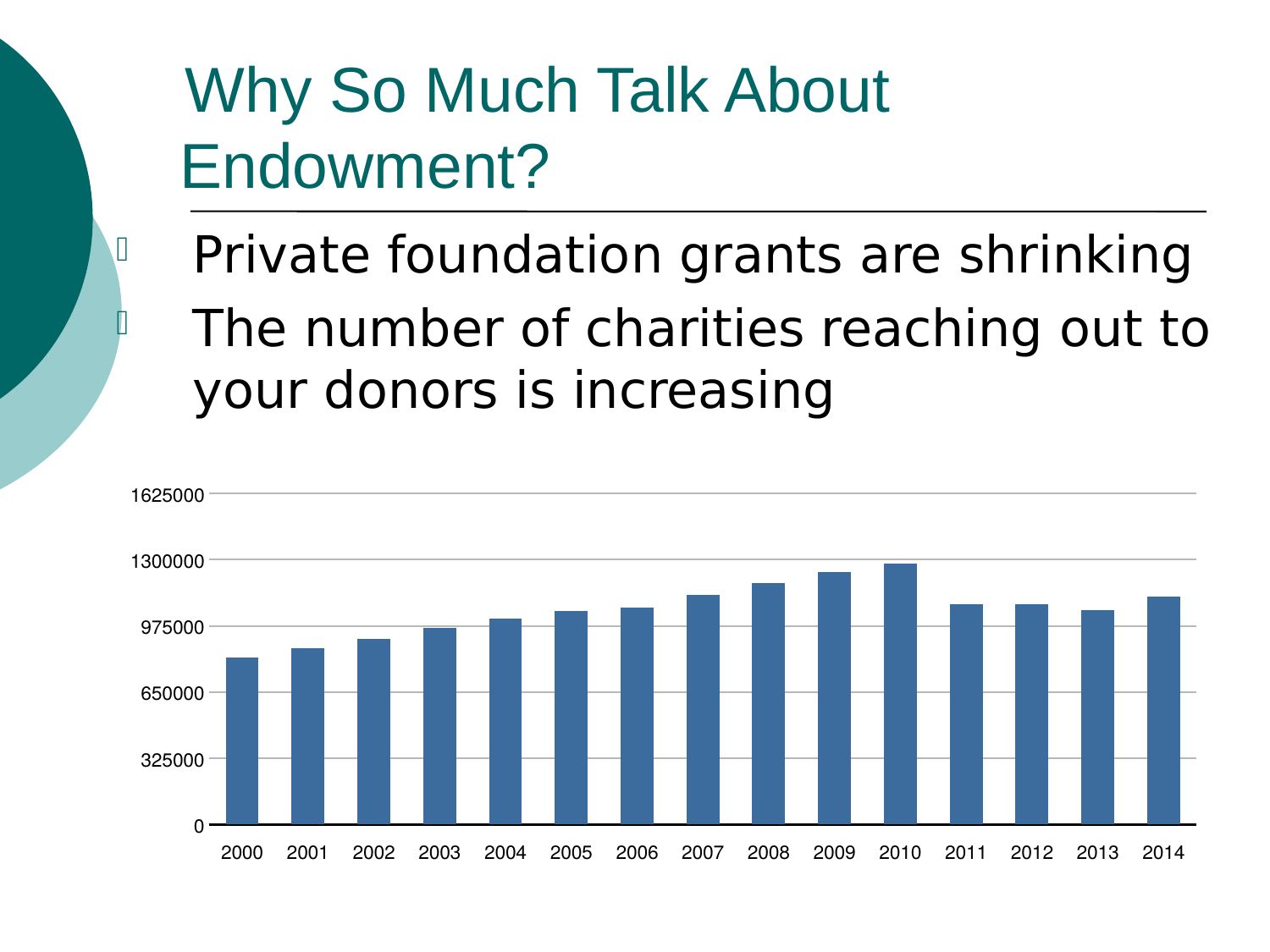

# Why So Much Talk About Endowment?

Private foundation grants are shrinking
The number of charities reaching out to your donors is increasing

### Chart:

| Category | Untitled 1 |
|---|---|
| 2000 | 819000.0 |
| 2001 | 865096.0 |
| 2002 | 909574.0 |
| 2003 | 964418.0 |
| 2004 | 1010365.0 |
| 2005 | 1045979.0 |
| 2006 | 1064191.0 |
| 2007 | 1128367.0 |
| 2008 | 1186915.0 |
| 2009 | 1238201.0 |
| 2010 | 1280739.0 |
| 2011 | 1080130.0 |
| 2012 | 1081891.0 |
| 2013 | 1052462.0 |
| 2014 | 1117941.0 |